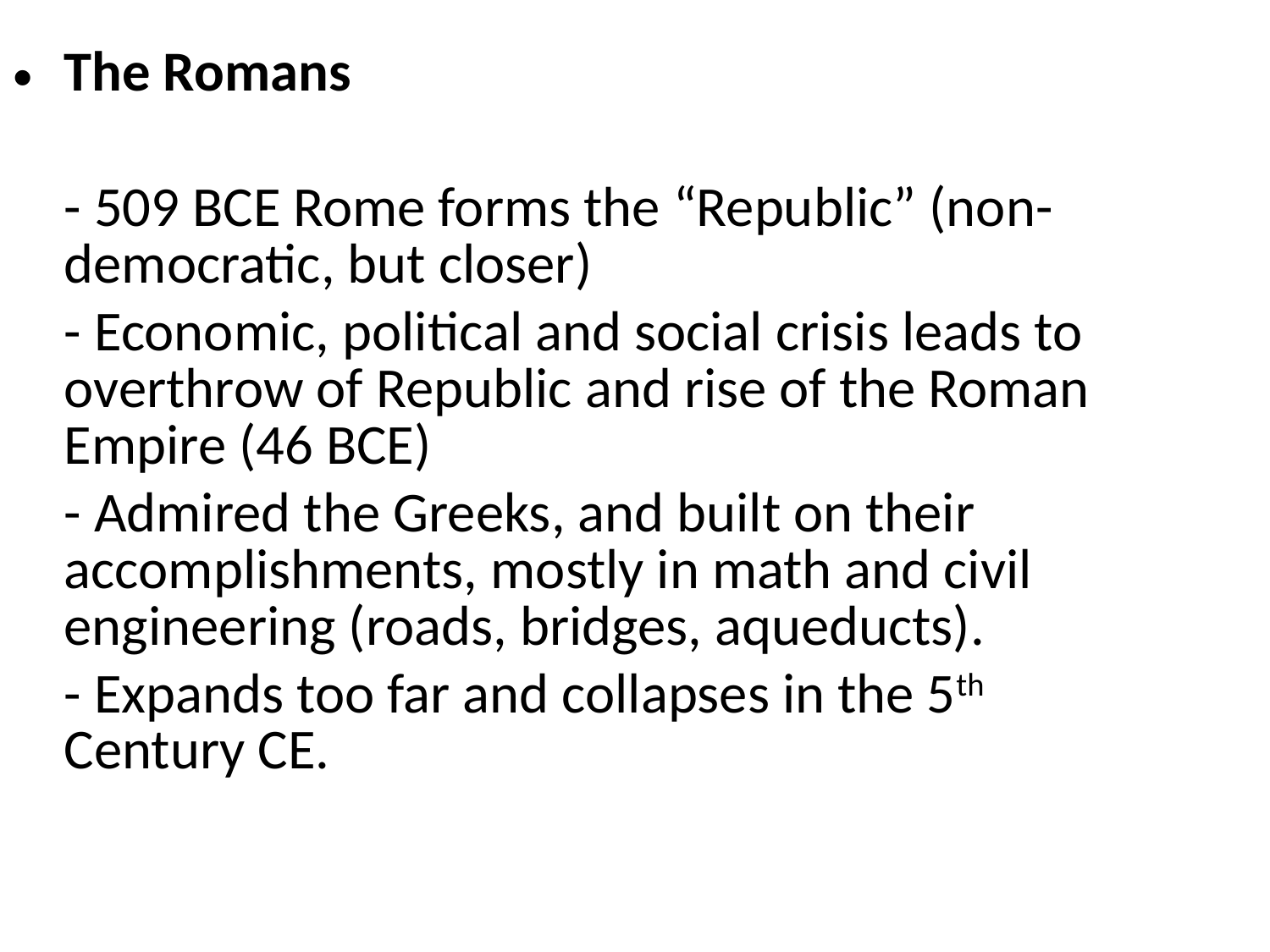

The Romans

	- 509 BCE Rome forms the “Republic” (non-democratic, but closer)
	- Economic, political and social crisis leads to overthrow of Republic and rise of the Roman  Empire (46 BCE)
 	- Admired the Greeks, and built on their accomplishments, mostly in math and civil engineering (roads, bridges, aqueducts).
	- Expands too far and collapses in the 5th Century CE.